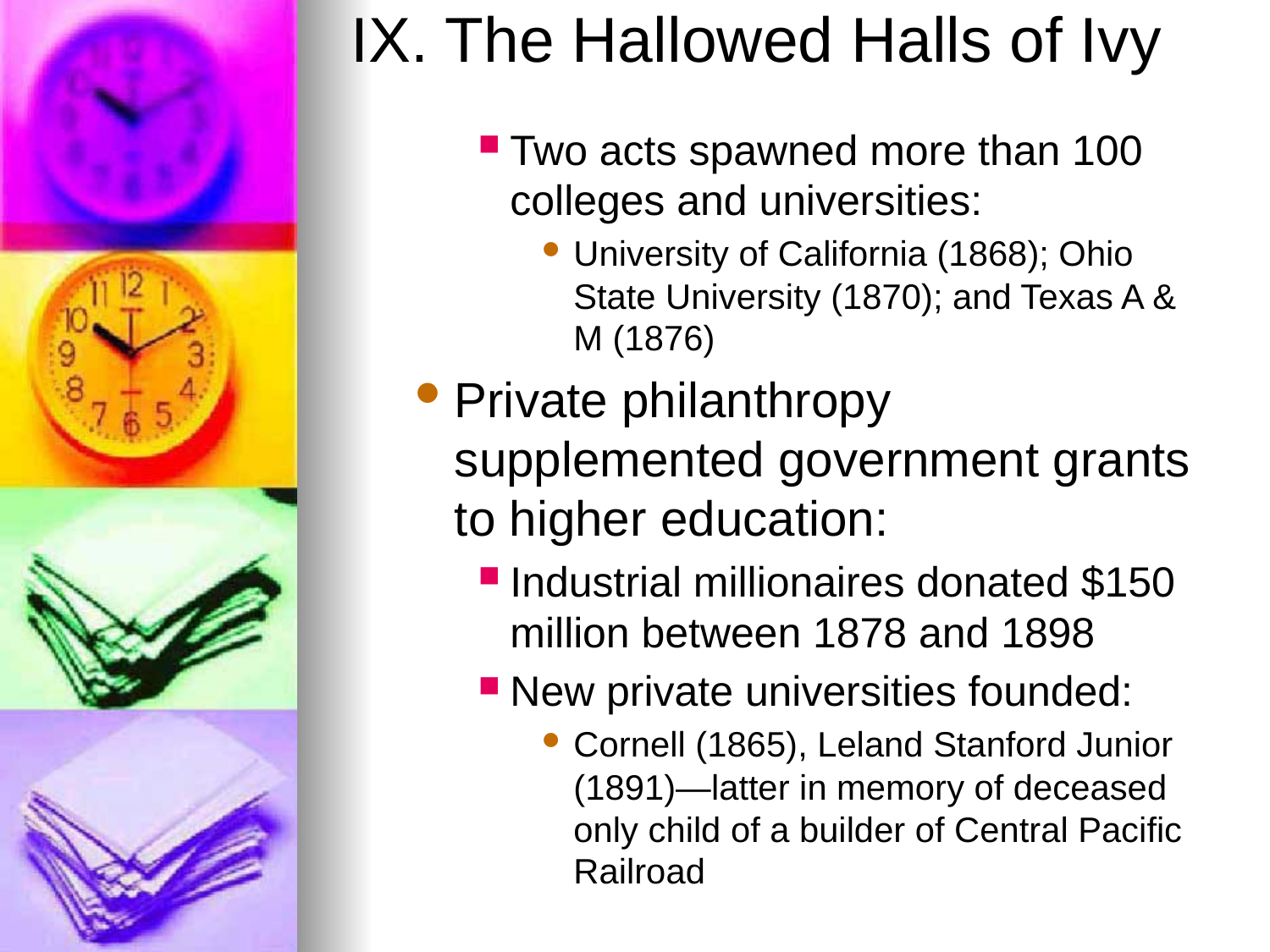

# IX. The Hallowed Halls of Ivy
Two acts spawned more than 100 colleges and universities:
University of California (1868); Ohio State University (1870); and Texas A & M (1876)
Private philanthropy supplemented government grants to higher education:
Industrial millionaires donated $150 million between 1878 and 1898
New private universities founded:
Cornell (1865), Leland Stanford Junior (1891)—latter in memory of deceased only child of a builder of Central Pacific Railroad